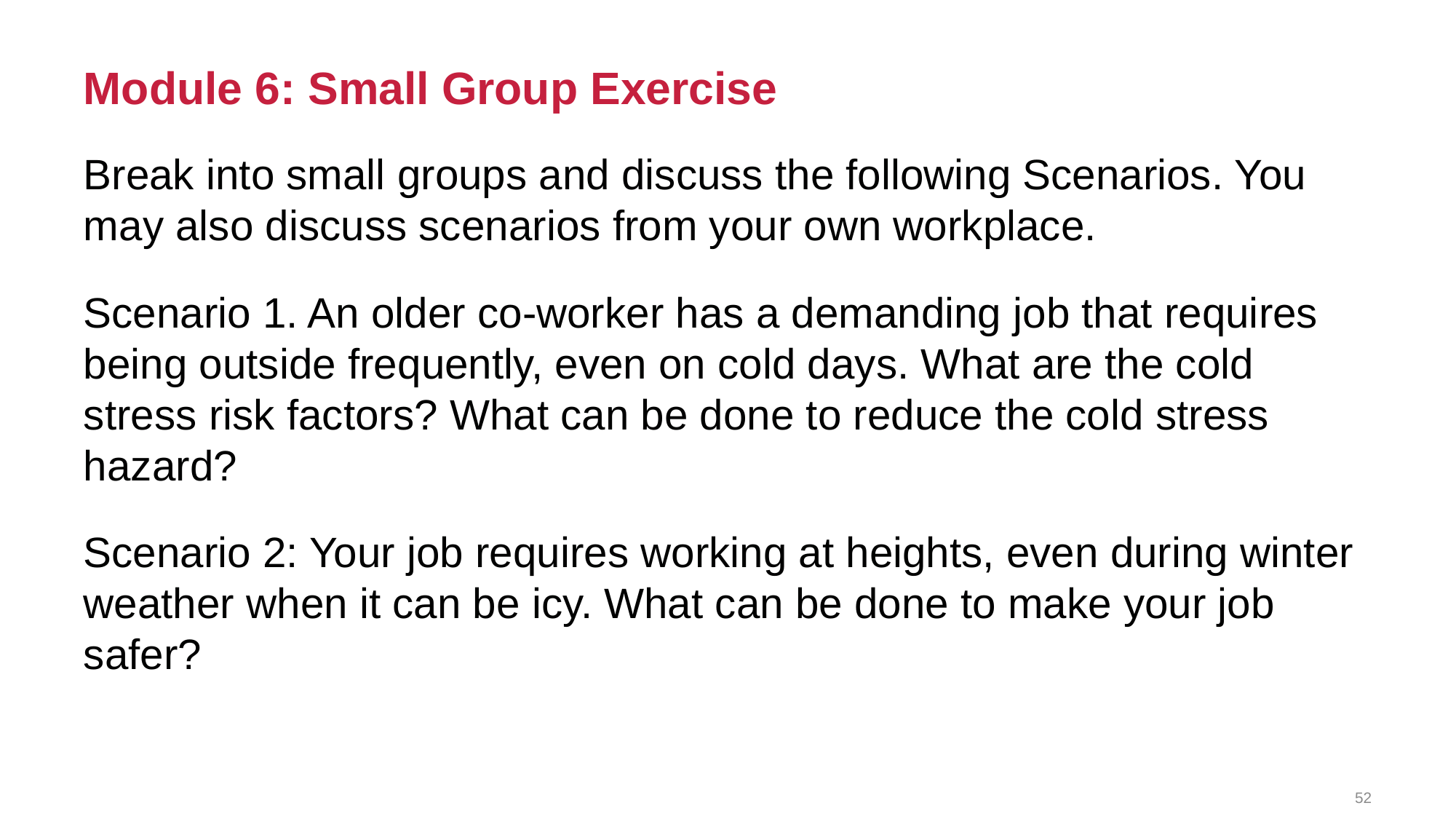

# Module 6: Small Group Exercise
Break into small groups and discuss the following Scenarios. You may also discuss scenarios from your own workplace.
Scenario 1. An older co-worker has a demanding job that requires being outside frequently, even on cold days. What are the cold stress risk factors? What can be done to reduce the cold stress hazard?
Scenario 2: Your job requires working at heights, even during winter weather when it can be icy. What can be done to make your job safer?
52